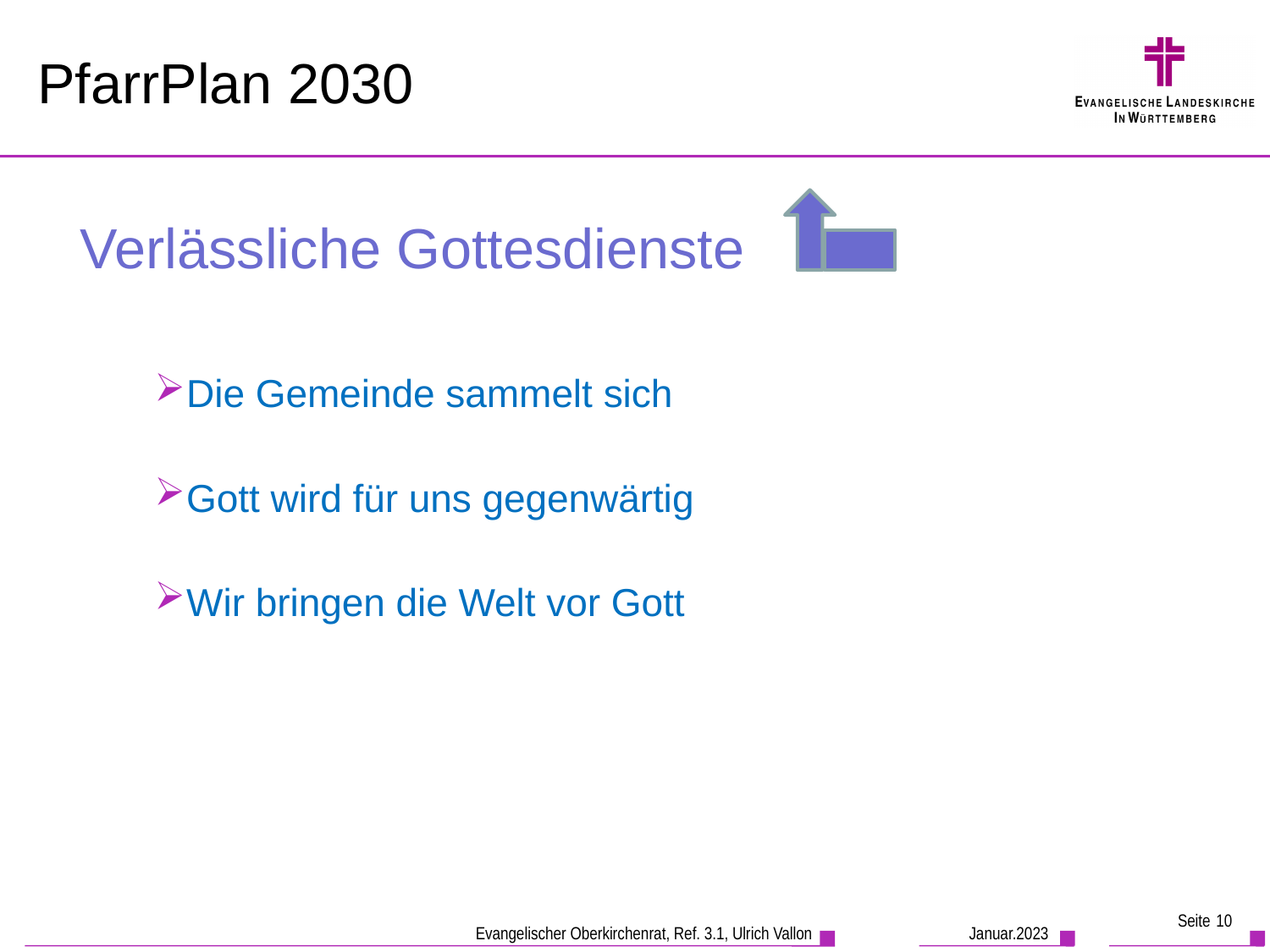

# PfarrPlan 2030

Verlässliche Gottesdienste

Die Gemeinde sammelt sich
Gott wird für uns gegenwärtig
Wir bringen die Welt vor Gott

Seite 10
Januar.2023
Evangelischer Oberkirchenrat, Ref. 3.1, Ulrich Vallon